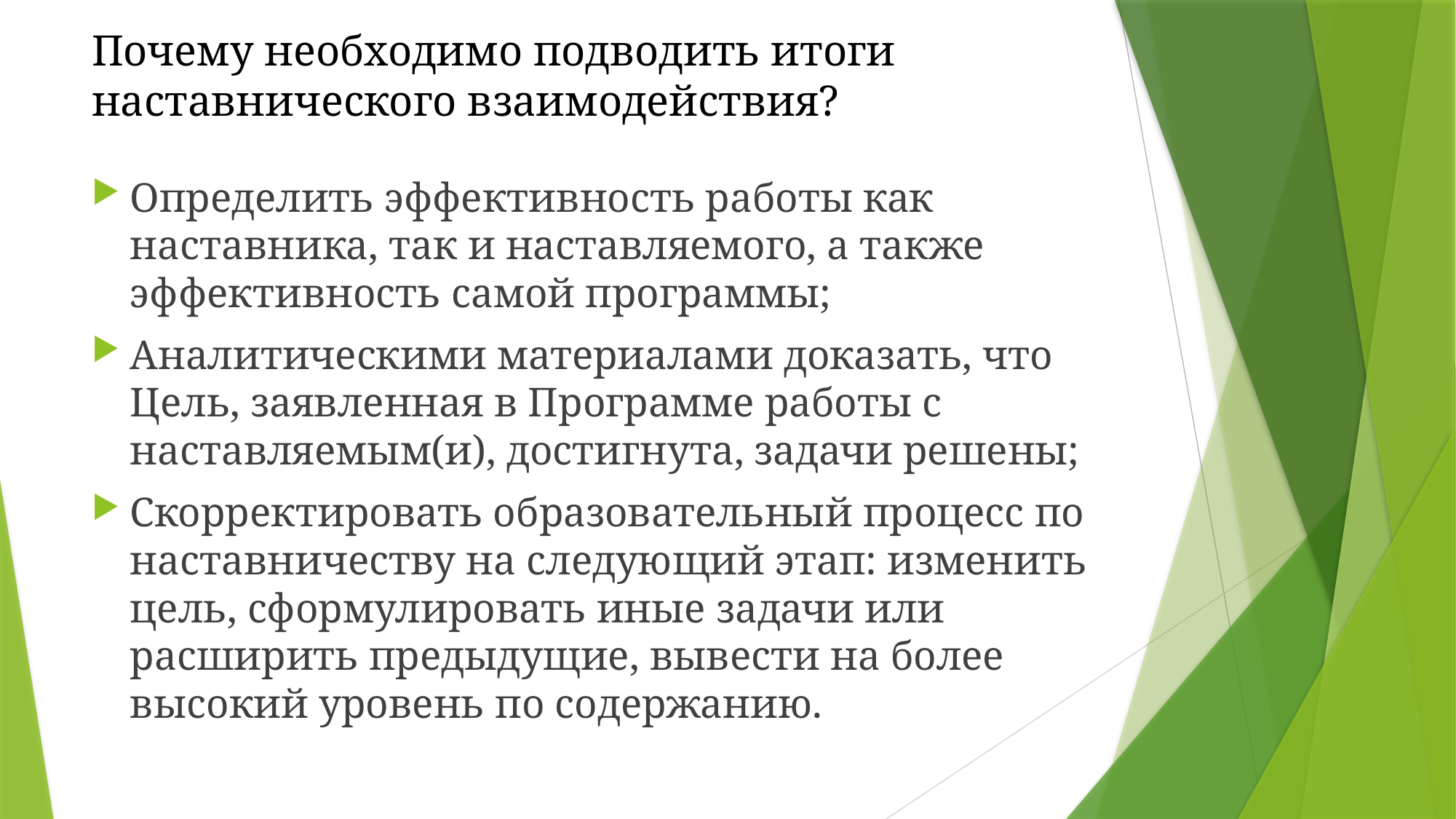

# Почему необходимо подводить итоги наставнического взаимодействия?
Определить эффективность работы как наставника, так и наставляемого, а также эффективность самой программы;
Аналитическими материалами доказать, что Цель, заявленная в Программе работы с наставляемым(и), достигнута, задачи решены;
Скорректировать образовательный процесс по наставничеству на следующий этап: изменить цель, сформулировать иные задачи или расширить предыдущие, вывести на более высокий уровень по содержанию.